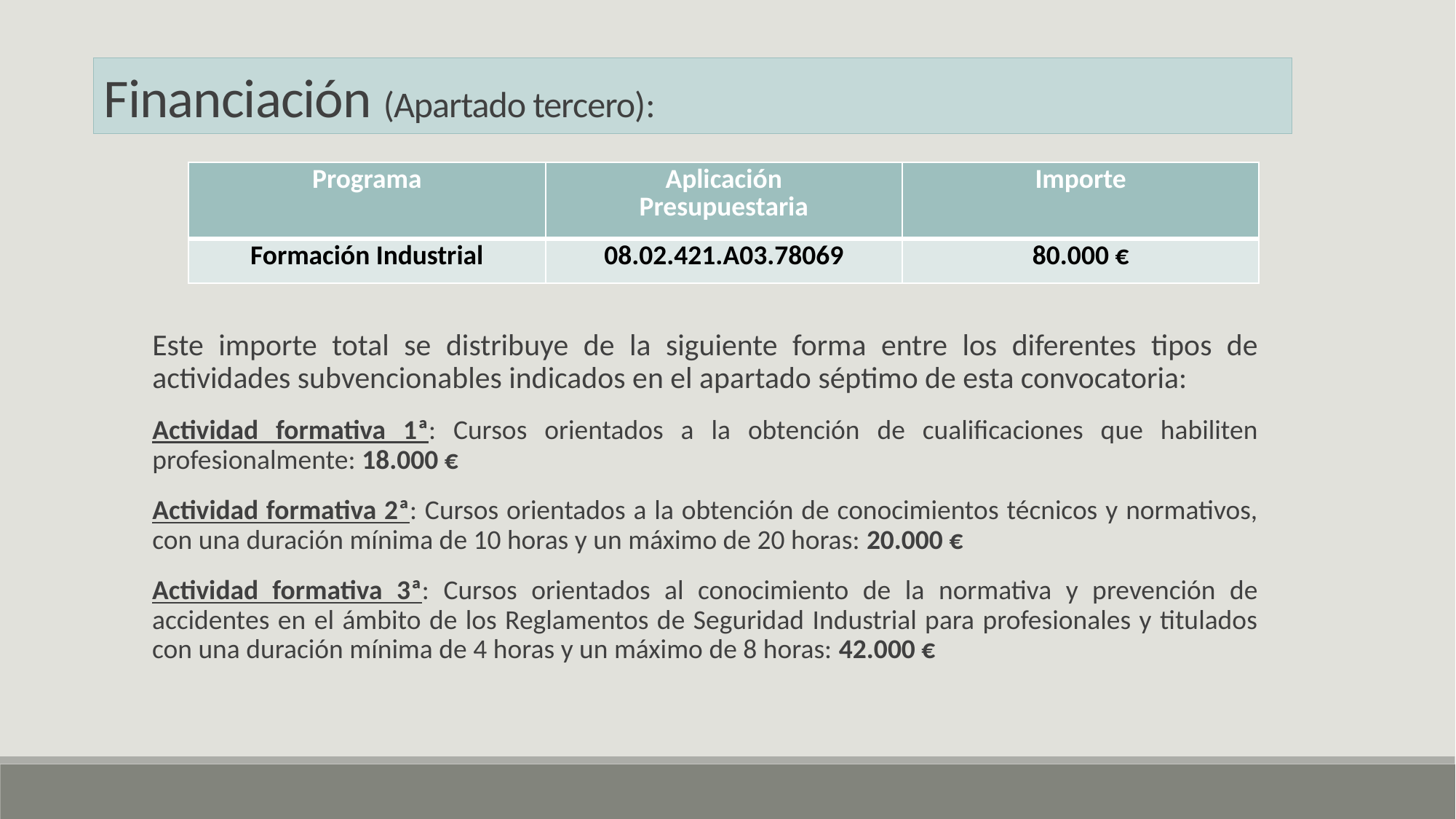

Financiación (Apartado tercero):

| Programa | Aplicación Presupuestaria | Importe |
| --- | --- | --- |
| Formación Industrial | 08.02.421.A03.78069 | 80.000 € |
Este importe total se distribuye de la siguiente forma entre los diferentes tipos de actividades subvencionables indicados en el apartado séptimo de esta convocatoria:
Actividad formativa 1ª: Cursos orientados a la obtención de cualificaciones que habiliten profesionalmente: 18.000 €
Actividad formativa 2ª: Cursos orientados a la obtención de conocimientos técnicos y normativos, con una duración mínima de 10 horas y un máximo de 20 horas: 20.000 €
Actividad formativa 3ª: Cursos orientados al conocimiento de la normativa y prevención de accidentes en el ámbito de los Reglamentos de Seguridad Industrial para profesionales y titulados con una duración mínima de 4 horas y un máximo de 8 horas: 42.000 €